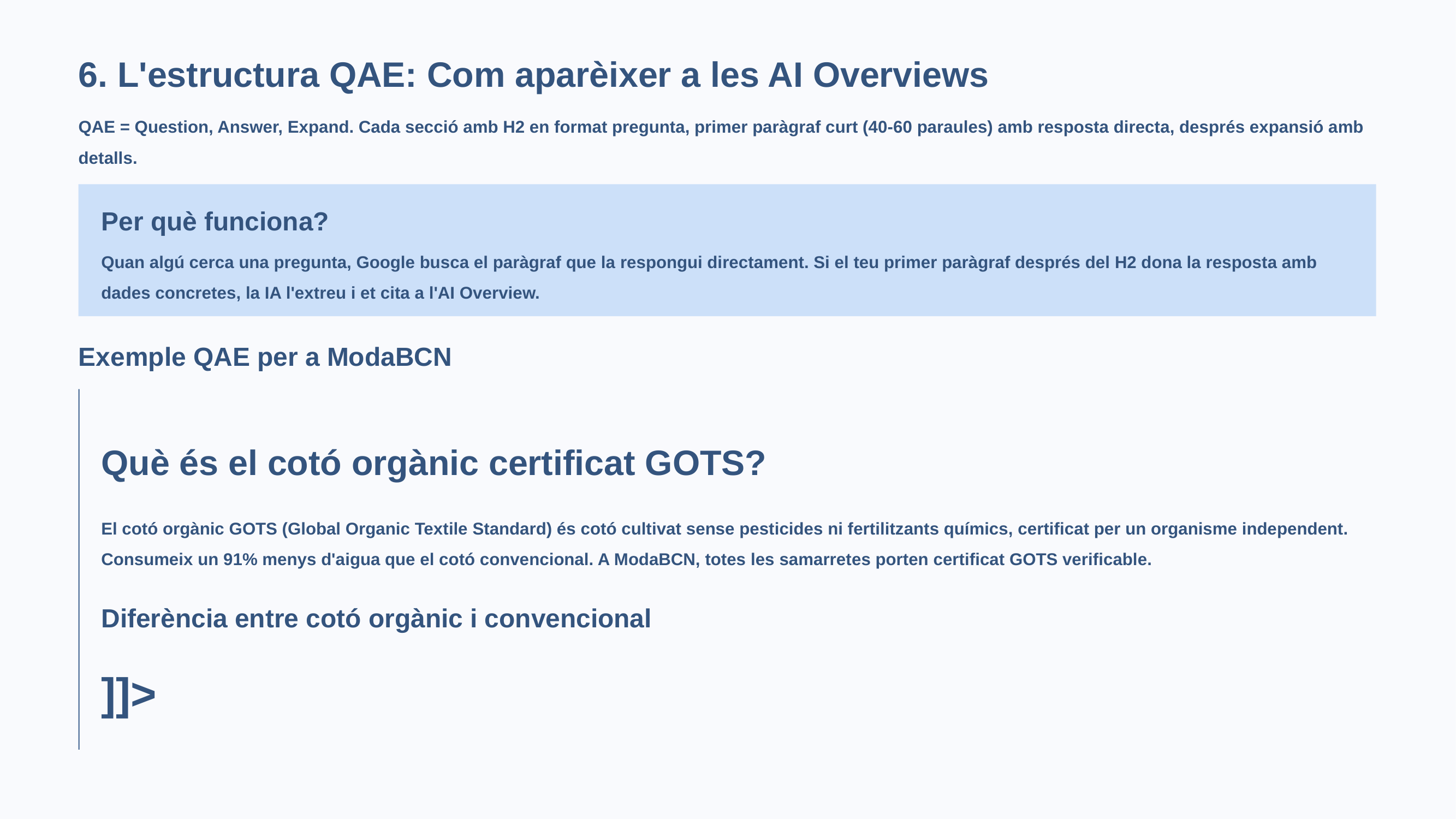

6. L'estructura QAE: Com aparèixer a les AI Overviews
QAE = Question, Answer, Expand. Cada secció amb H2 en format pregunta, primer paràgraf curt (40-60 paraules) amb resposta directa, després expansió amb detalls.

Per què funciona?
Quan algú cerca una pregunta, Google busca el paràgraf que la respongui directament. Si el teu primer paràgraf després del H2 dona la resposta amb dades concretes, la IA l'extreu i et cita a l'AI Overview.
Exemple QAE per a ModaBCN

Què és el cotó orgànic certificat GOTS?
El cotó orgànic GOTS (Global Organic Textile Standard) és cotó cultivat sense pesticides ni fertilitzants químics, certificat per un organisme independent. Consumeix un 91% menys d'aigua que el cotó convencional. A ModaBCN, totes les samarretes porten certificat GOTS verificable.
Diferència entre cotó orgànic i convencional
]]>